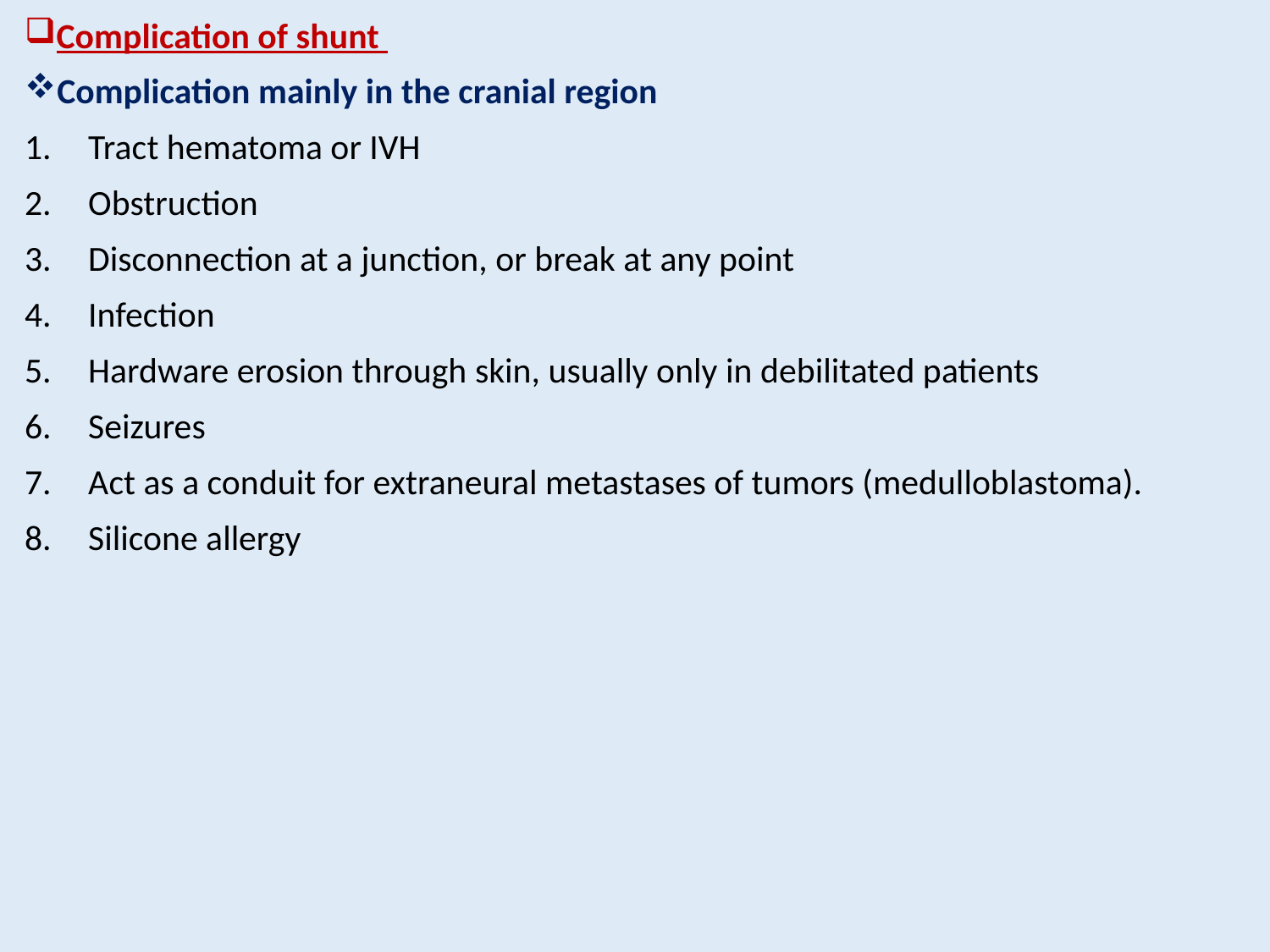

Complication of shunt
Complication mainly in the cranial region
Tract hematoma or IVH
Obstruction
Disconnection at a junction, or break at any point
Infection
Hardware erosion through skin, usually only in debilitated patients
Seizures
Act as a conduit for extraneural metastases of tumors (medulloblastoma).
Silicone allergy